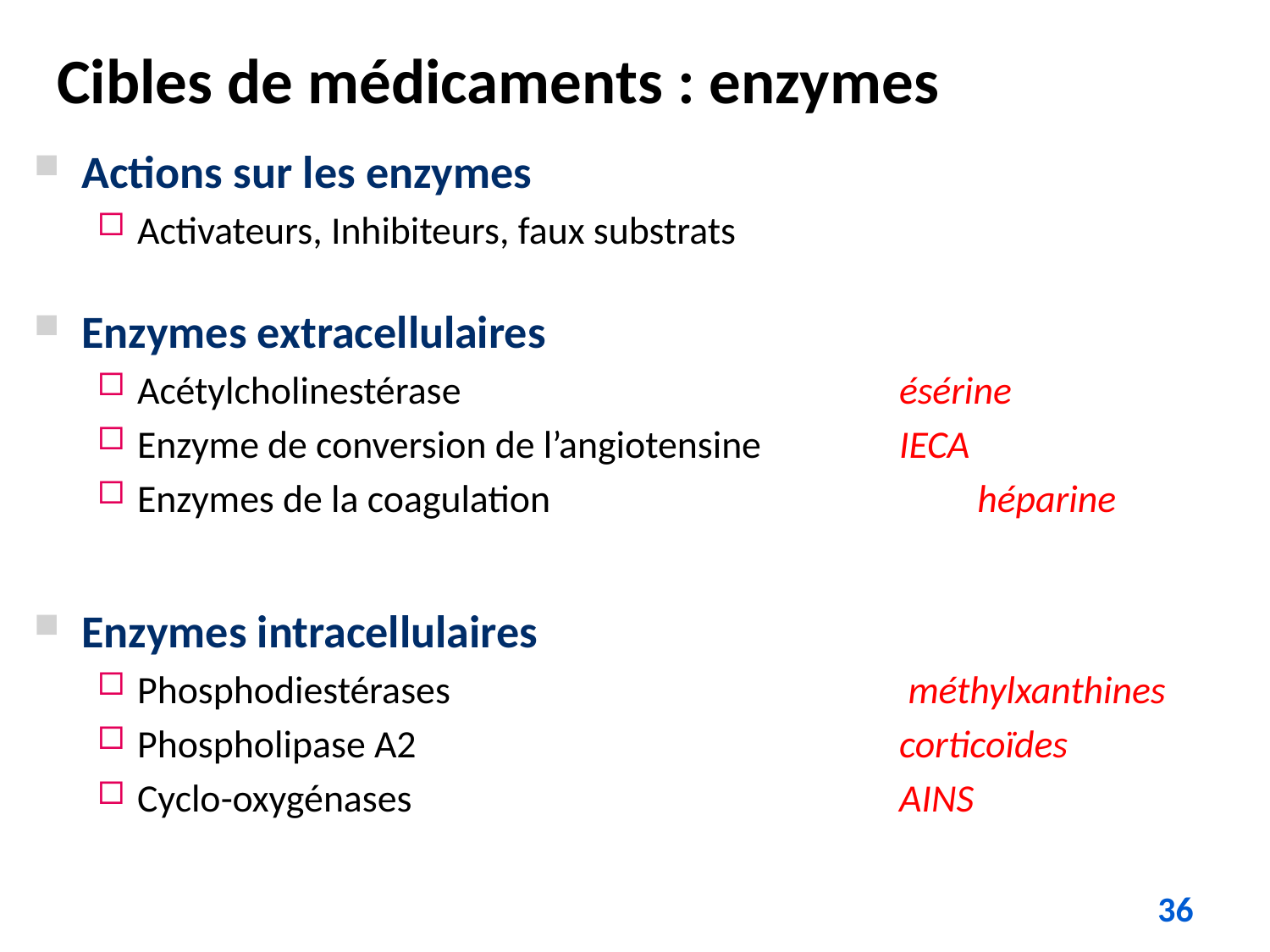

Cibles de médicaments : enzymes
Actions sur les enzymes
Activateurs, Inhibiteurs, faux substrats
Enzymes extracellulaires
Acétylcholinestérase				ésérine
Enzyme de conversion de l’angiotensine		IECA
Enzymes de la coagulation			         héparine

Enzymes intracellulaires
Phosphodiestérases				 méthylxanthines
Phospholipase A2				corticoïdes
Cyclo-oxygénases				AINS

36